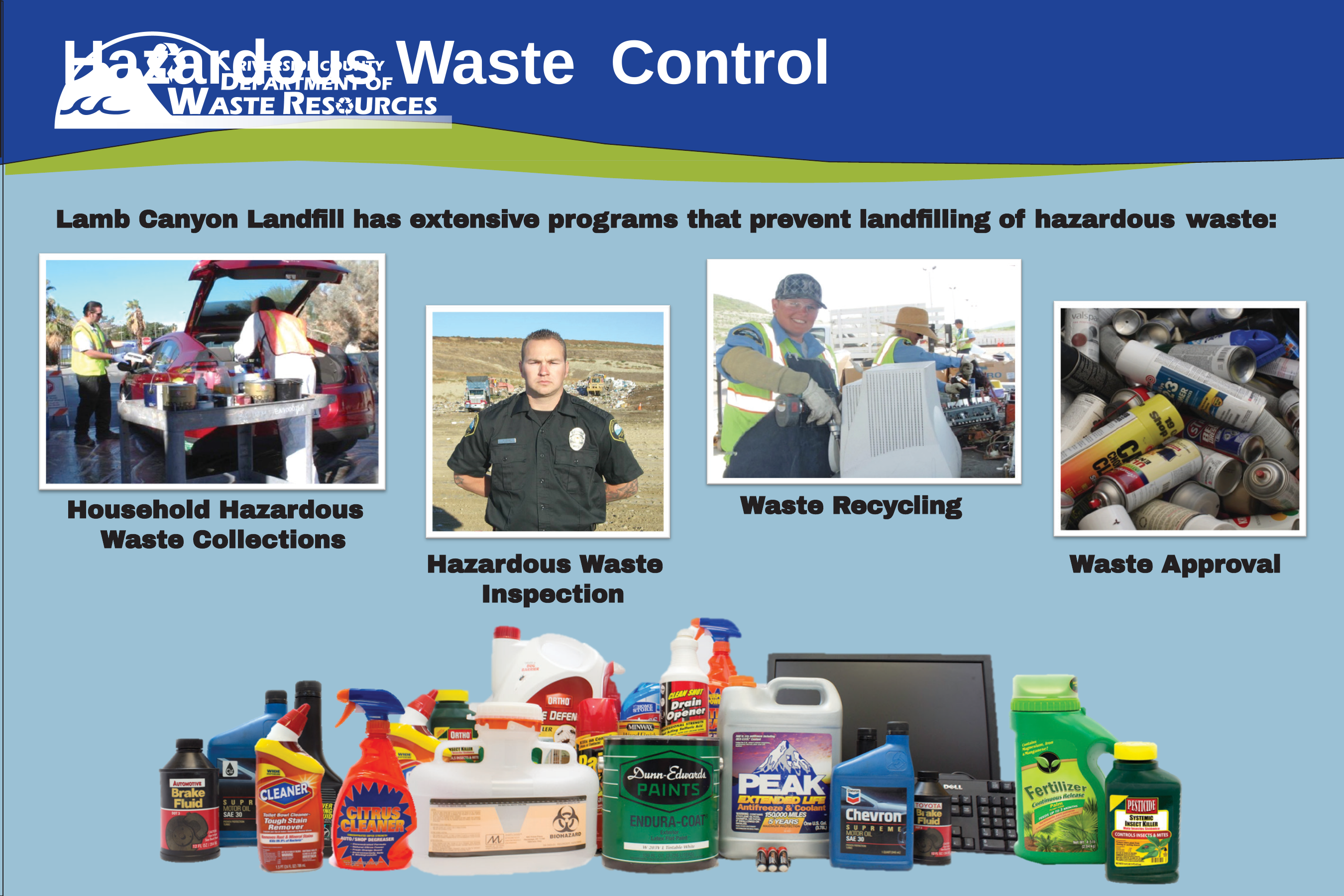

# Hazardous Waste  Control

Lamb Canyon Landfill has extensive programs that prevent landfilling of hazardous waste:

Waste Recycling
Household Hazardous  Waste Collections

Hazardous Waste  Inspection
Waste Approval